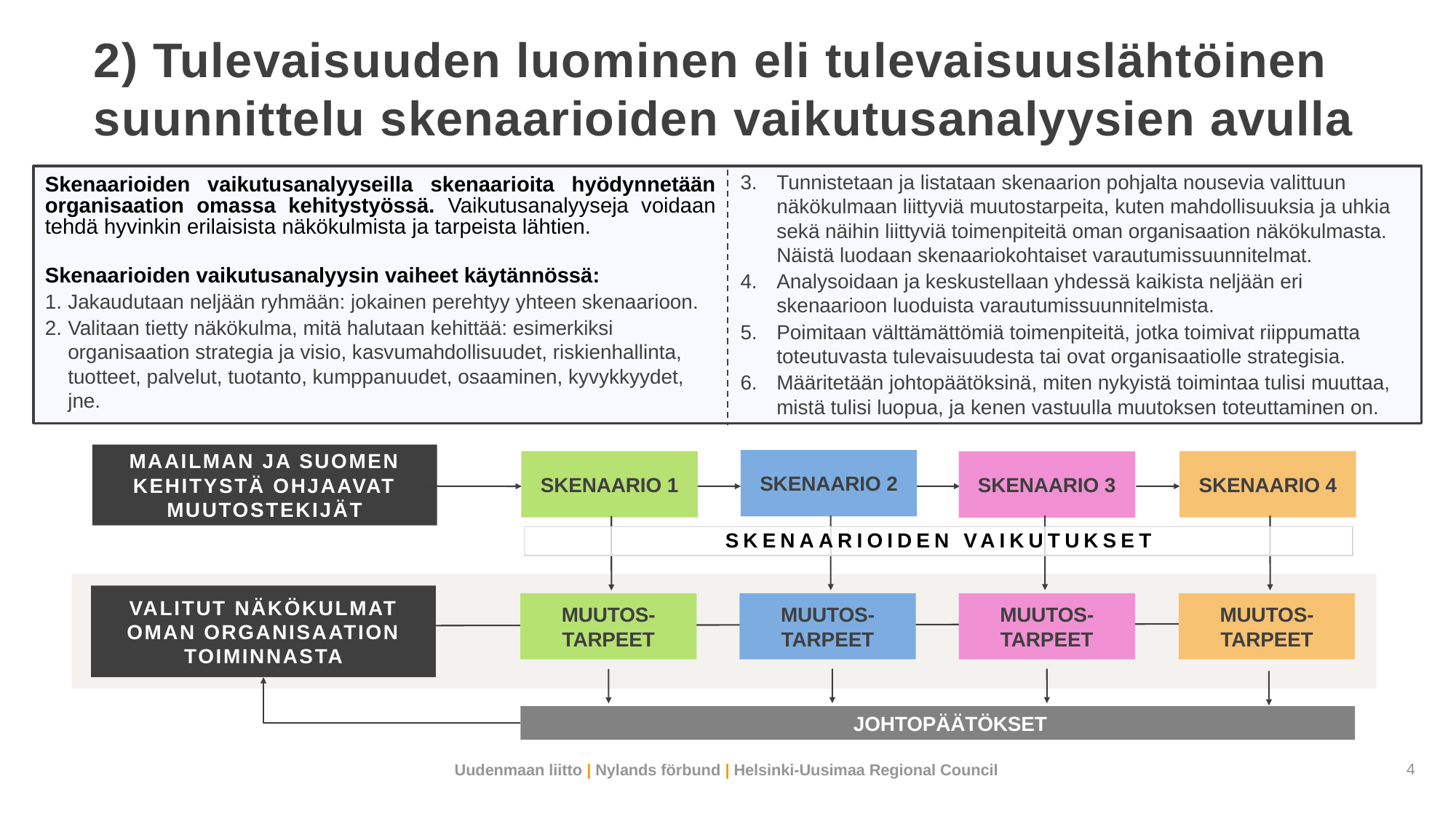

# 2) Tulevaisuuden luominen eli tulevaisuuslähtöinen suunnittelu skenaarioiden vaikutusanalyysien avulla
Skenaarioiden vaikutusanalyyseilla skenaarioita hyödynnetään organisaation omassa kehitystyössä. Vaikutusanalyyseja voidaan tehdä hyvinkin erilaisista näkökulmista ja tarpeista lähtien.

Skenaarioiden vaikutusanalyysin vaiheet käytännössä:
Jakaudutaan neljään ryhmään: jokainen perehtyy yhteen skenaarioon.
Valitaan tietty näkökulma, mitä halutaan kehittää: esimerkiksi organisaation strategia ja visio, kasvumahdollisuudet, riskienhallinta, tuotteet, palvelut, tuotanto, kumppanuudet, osaaminen, kyvykkyydet, jne.
Tunnistetaan ja listataan skenaarion pohjalta nousevia valittuun näkökulmaan liittyviä muutostarpeita, kuten mahdollisuuksia ja uhkia sekä näihin liittyviä toimenpiteitä oman organisaation näkökulmasta. Näistä luodaan skenaariokohtaiset varautumissuunnitelmat.
Analysoidaan ja keskustellaan yhdessä kaikista neljään eri skenaarioon luoduista varautumissuunnitelmista.
Poimitaan välttämättömiä toimenpiteitä, jotka toimivat riippumatta toteutuvasta tulevaisuudesta tai ovat organisaatiolle strategisia.
Määritetään johtopäätöksinä, miten nykyistä toimintaa tulisi muuttaa, mistä tulisi luopua, ja kenen vastuulla muutoksen toteuttaminen on.

MAAILMAN JA SUOMEN KEHITYSTÄ OHJAAVAT MUUTOSTEKIJÄT
SKENAARIO 2
SKENAARIO 1
SKENAARIO 4
SKENAARIO 3

SKENAARIOIDEN VAIKUTUKSET

VALITUT NÄKÖKULMAT OMAN ORGANISAATION TOIMINNASTA
MUUTOS-
TARPEET
MUUTOS-
TARPEET
MUUTOS-
TARPEET
MUUTOS-
TARPEET

JOHTOPÄÄTÖKSET
4
Uudenmaan liitto | Nylands förbund | Helsinki-Uusimaa Regional Council